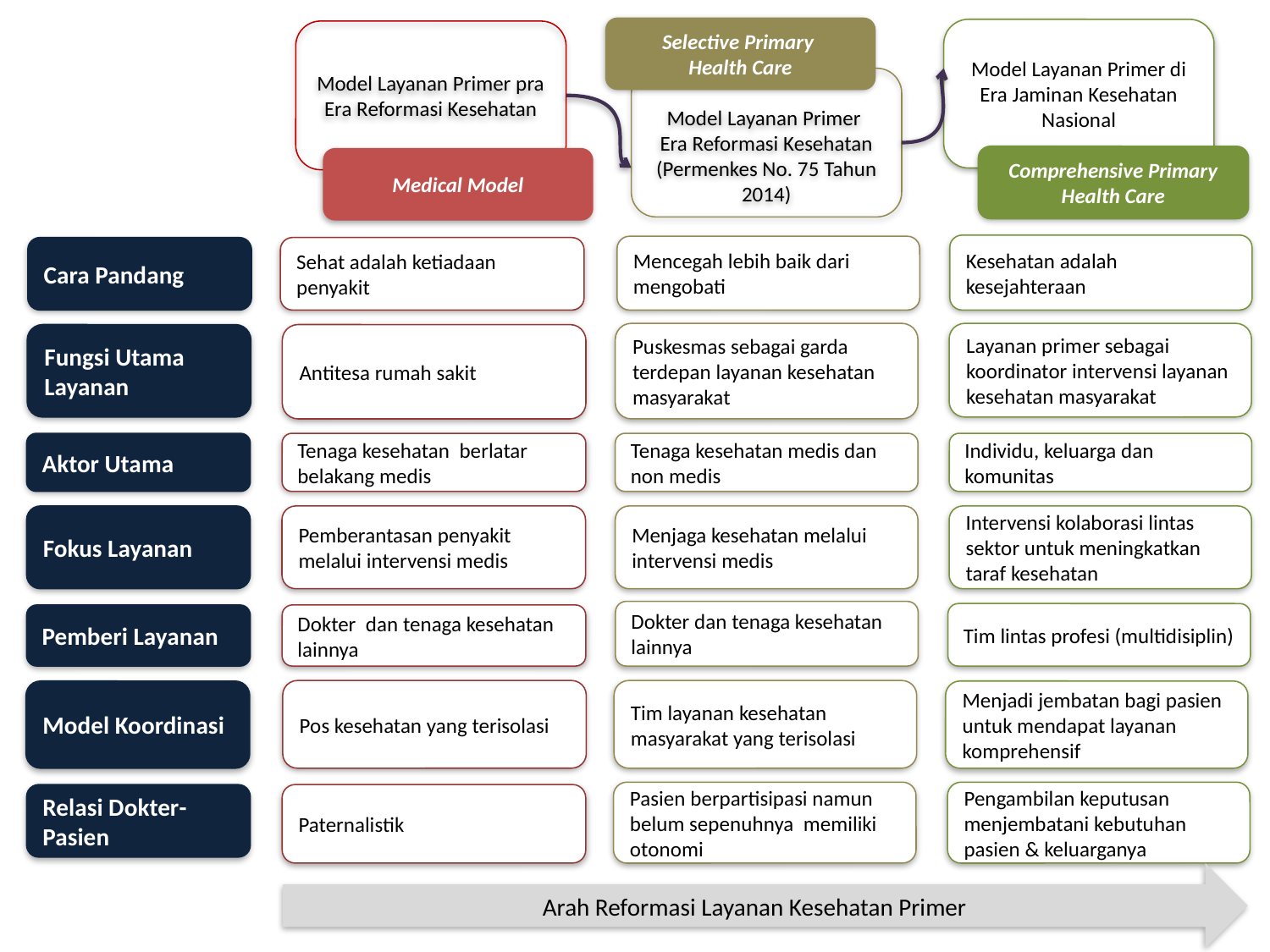

Selective Primary
Health Care
Model Layanan Primer di Era Jaminan Kesehatan Nasional
Model Layanan Primer pra Era Reformasi Kesehatan

Model Layanan Primer  Era Reformasi Kesehatan
(Permenkes No. 75 Tahun 2014)
Comprehensive Primary Health Care
Medical Model
Kesehatan adalah kesejahteraan
Mencegah lebih baik dari mengobati
Cara Pandang
Sehat adalah ketiadaan penyakit
Puskesmas sebagai garda terdepan layanan kesehatan masyarakat
Layanan primer sebagai koordinator intervensi layanan kesehatan masyarakat
Fungsi Utama Layanan
Antitesa rumah sakit
Aktor Utama
Tenaga kesehatan  berlatar belakang medis
Tenaga kesehatan medis dan non medis
Individu, keluarga dan komunitas
Menjaga kesehatan melalui intervensi medis
Fokus Layanan
Pemberantasan penyakit melalui intervensi medis
Intervensi kolaborasi lintas sektor untuk meningkatkan taraf kesehatan
Dokter dan tenaga kesehatan lainnya
Tim lintas profesi (multidisiplin)
Pemberi Layanan
Dokter  dan tenaga kesehatan lainnya
Pos kesehatan yang terisolasi
Tim layanan kesehatan masyarakat yang terisolasi
Model Koordinasi
Menjadi jembatan bagi pasien untuk mendapat layanan komprehensif
Pasien berpartisipasi namun  belum sepenuhnya  memiliki otonomi
Pengambilan keputusan menjembatani kebutuhan pasien & keluarganya
Relasi Dokter-Pasien
Paternalistik
Arah Reformasi Layanan Kesehatan Primer